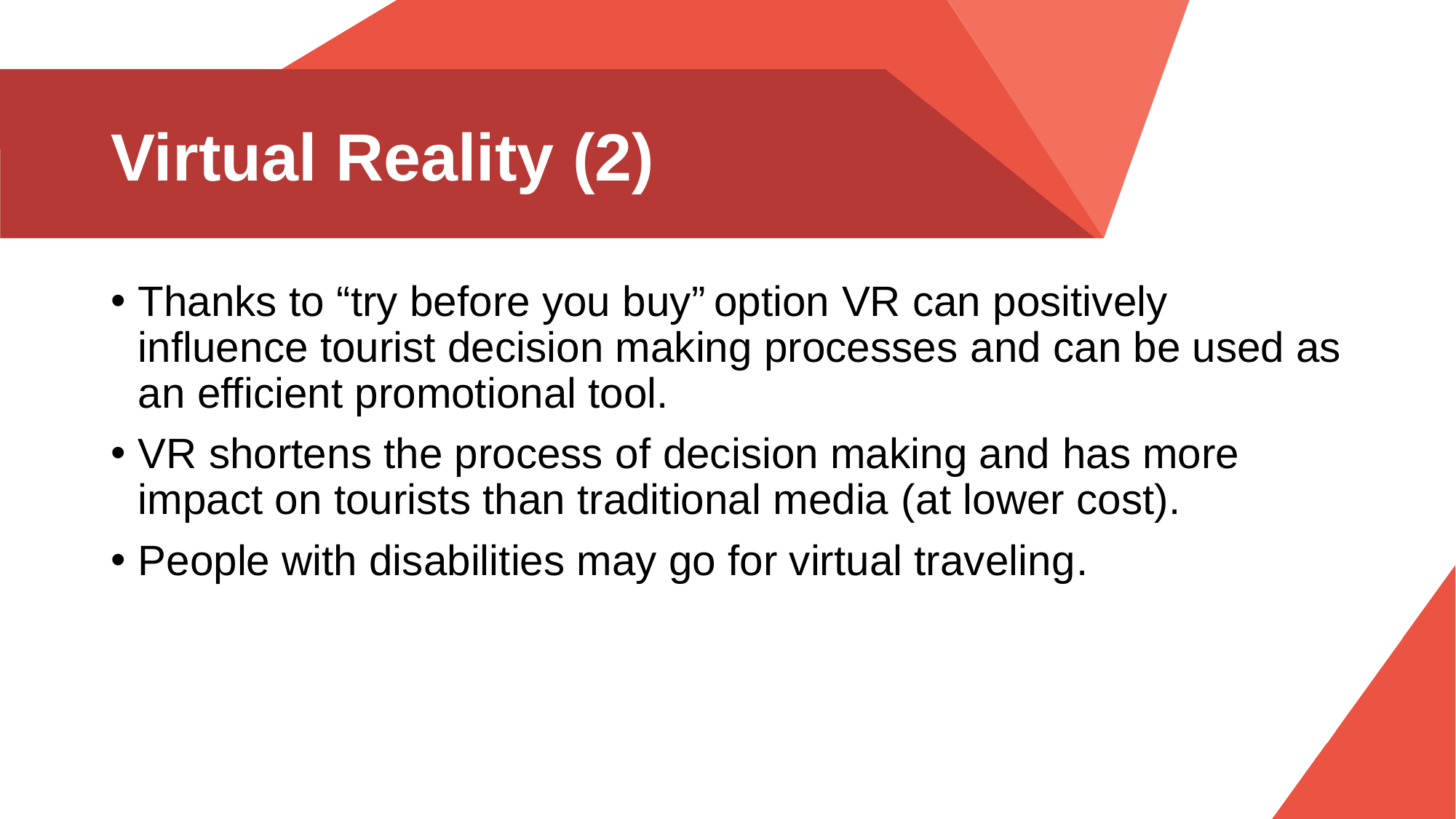

# Virtual Reality (2)
Thanks to “try before you buy” option VR can positively influence tourist decision making processes and can be used as an efficient promotional tool.
VR shortens the process of decision making and has more impact on tourists than traditional media (at lower cost).
People with disabilities may go for virtual traveling.